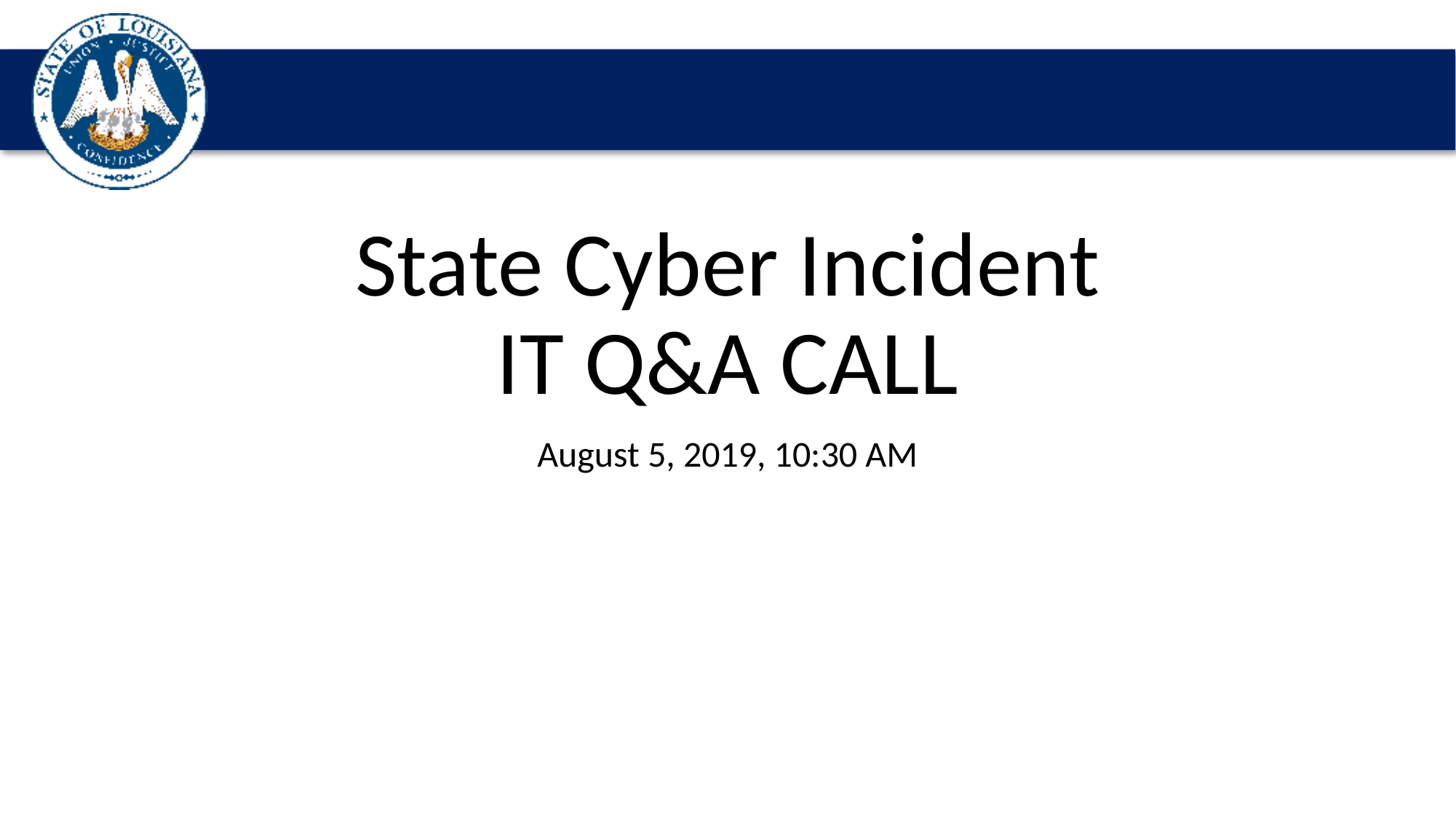

# State Cyber Incident IT Q&A CALL
August 5, 2019, 10:30 AM